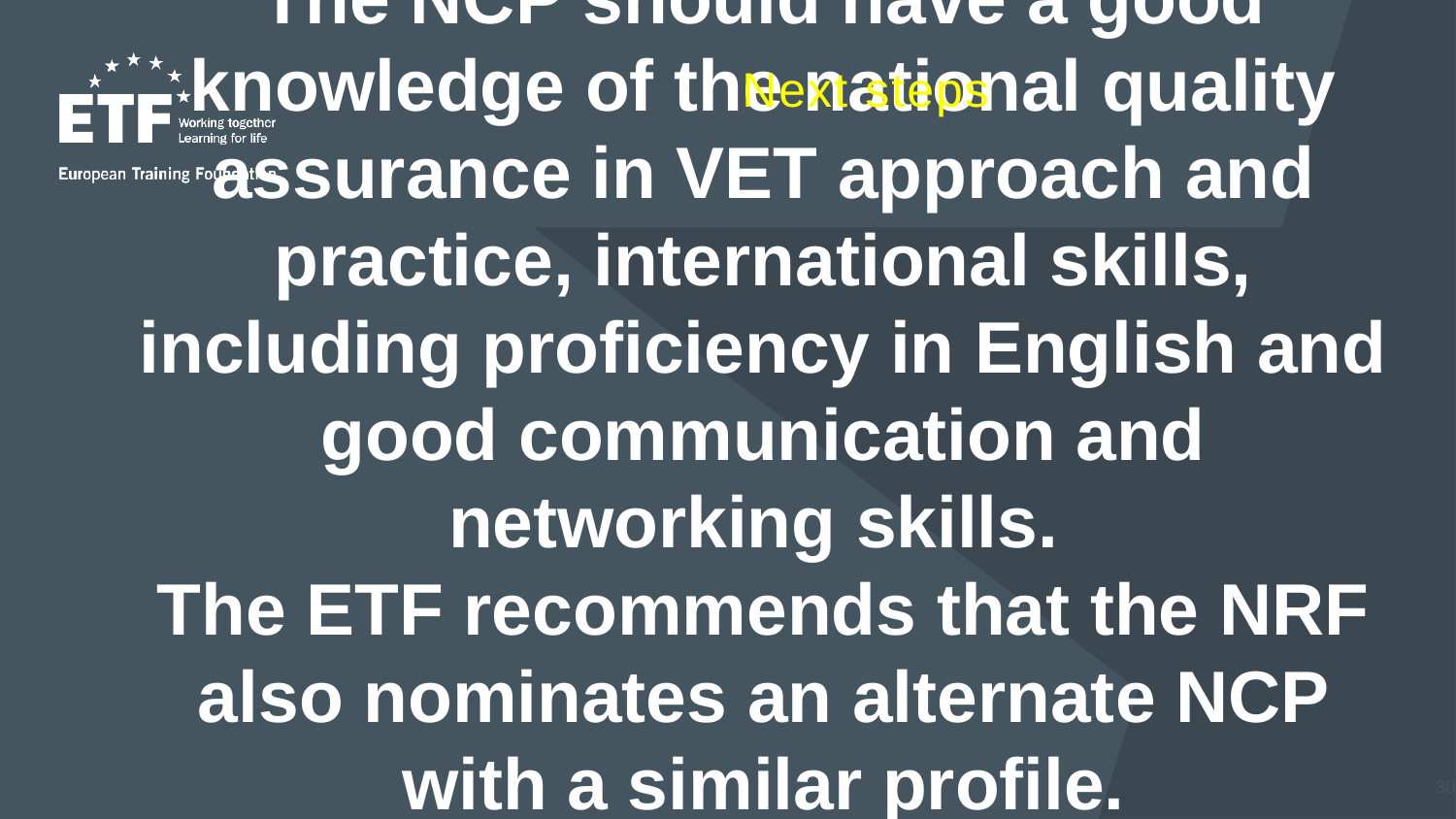

Next steps
Appoint a National Contact Person (NCP) to represent the National Reference Point (NRP).
The NCP should have a good knowledge of the national quality assurance in VET approach and practice, international skills, including proficiency in English and good communication and networking skills.
The ETF recommends that the NRF also nominates an alternate NCP with a similar profile.
The NRP/NCP is expected to have the support of a national level group for VET and/or quality assurance in VET to fulfil the key functions.

30